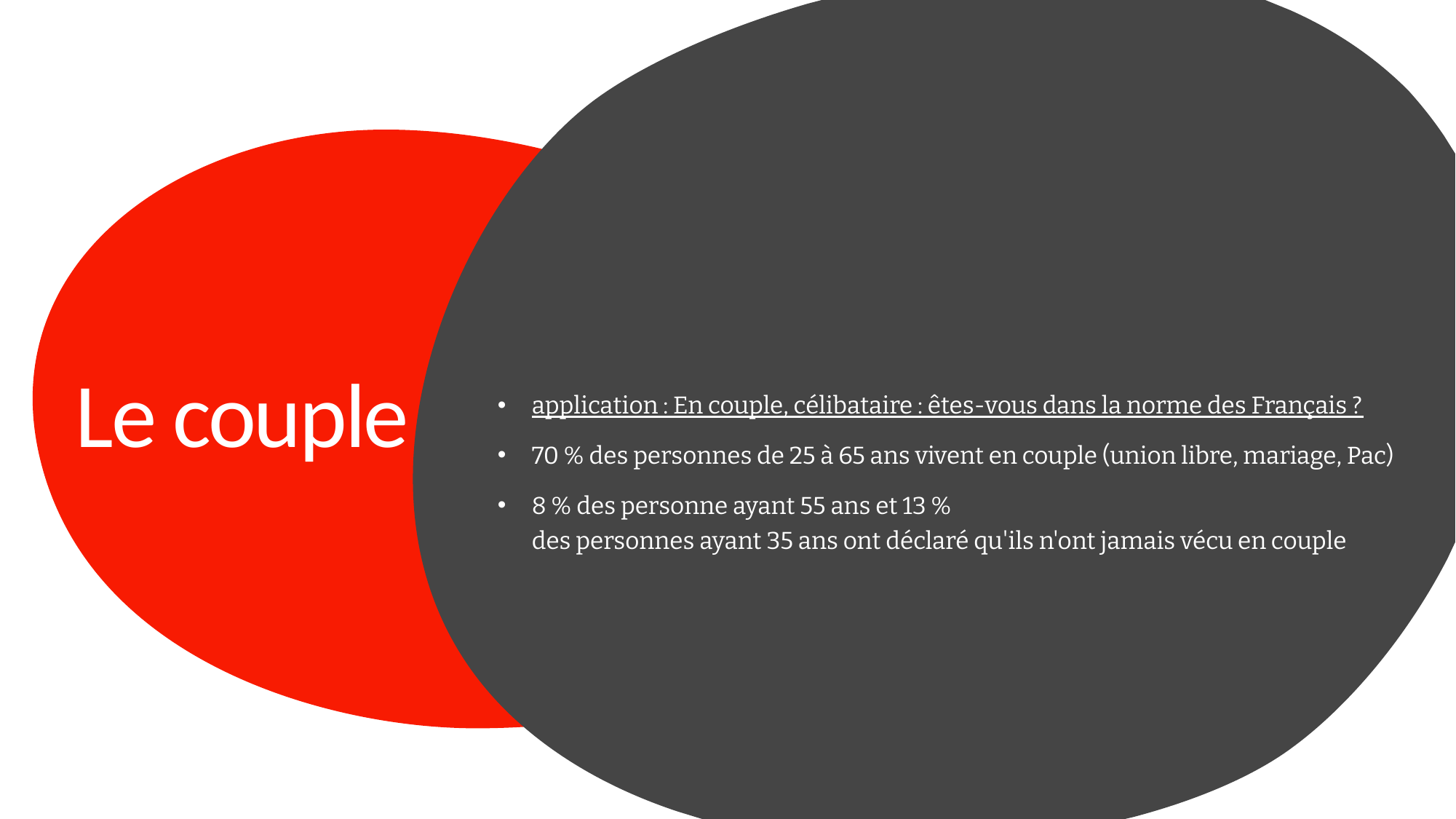

# Le couple
application : En couple, célibataire : êtes-vous dans la norme des Français ?
70 % des personnes de 25 à 65 ans vivent en couple (union libre, mariage, Pac)
8 % des personne ayant 55 ans et 13 % des personnes ayant 35 ans ont déclaré qu'ils n'ont jamais vécu en couple